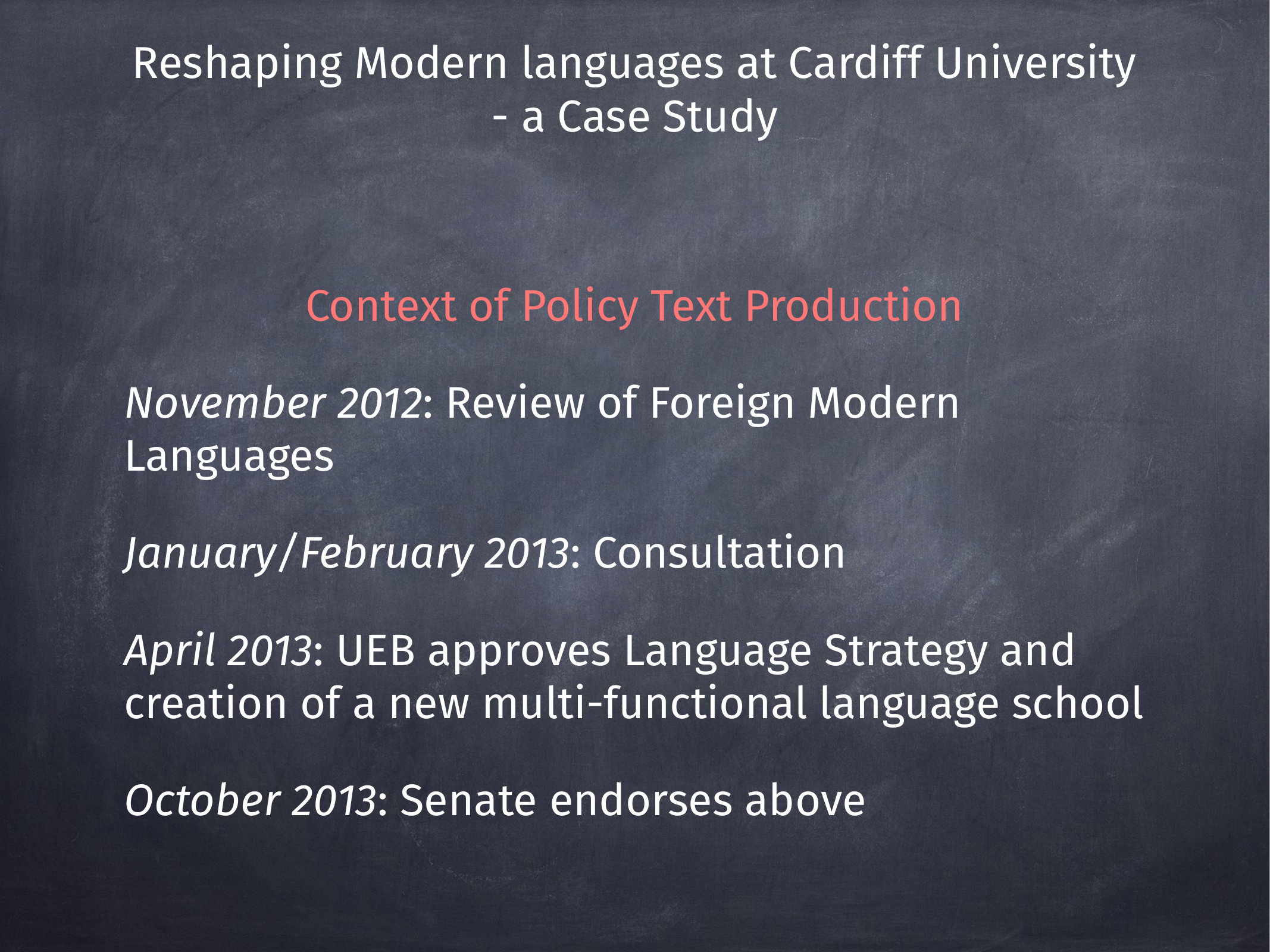

# Reshaping Modern languages at Cardiff University - a Case Study
Context of Policy Text Production
November 2012: Review of Foreign Modern Languages
January/February 2013: Consultation
April 2013: UEB approves Language Strategy and creation of a new multi-functional language school
October 2013: Senate endorses above